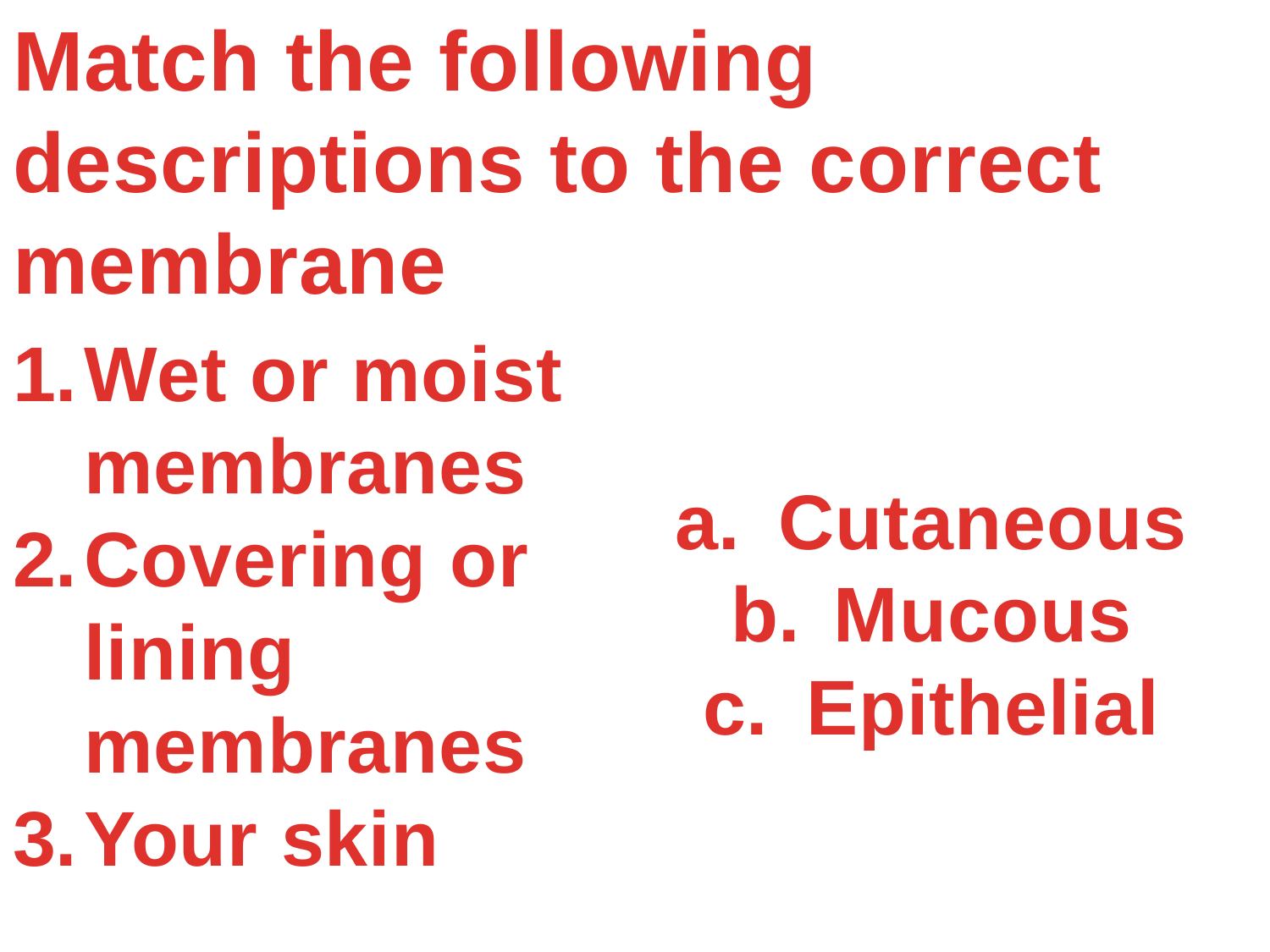

Match the following descriptions to the correct membrane
Wet or moist membranes
Covering or lining membranes
Your skin
Cutaneous
Mucous
Epithelial